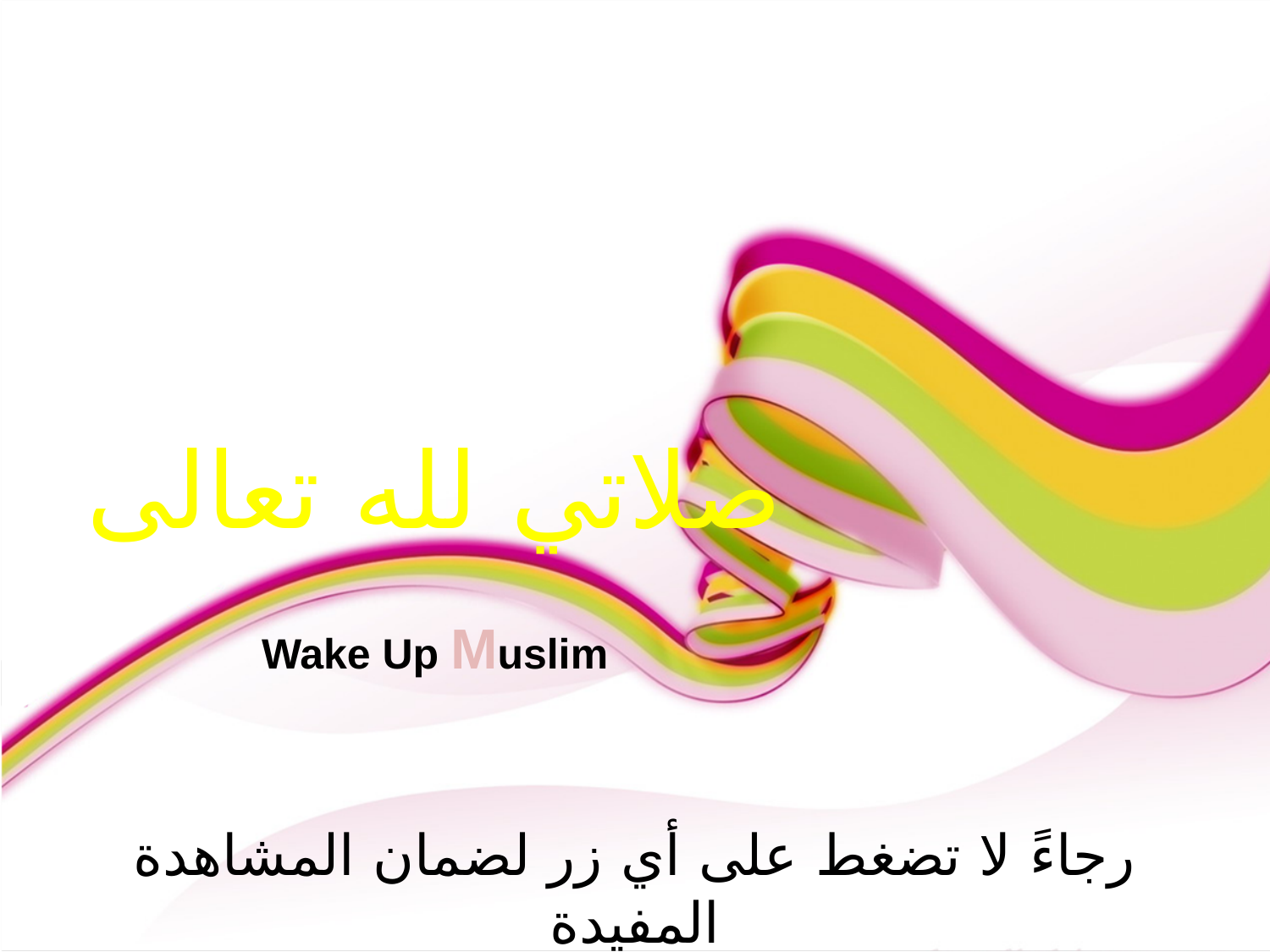

# صلاتي لله تعالى
Wake Up Muslim
رجاءً لا تضغط على أي زر لضمان المشاهدة المفيدة